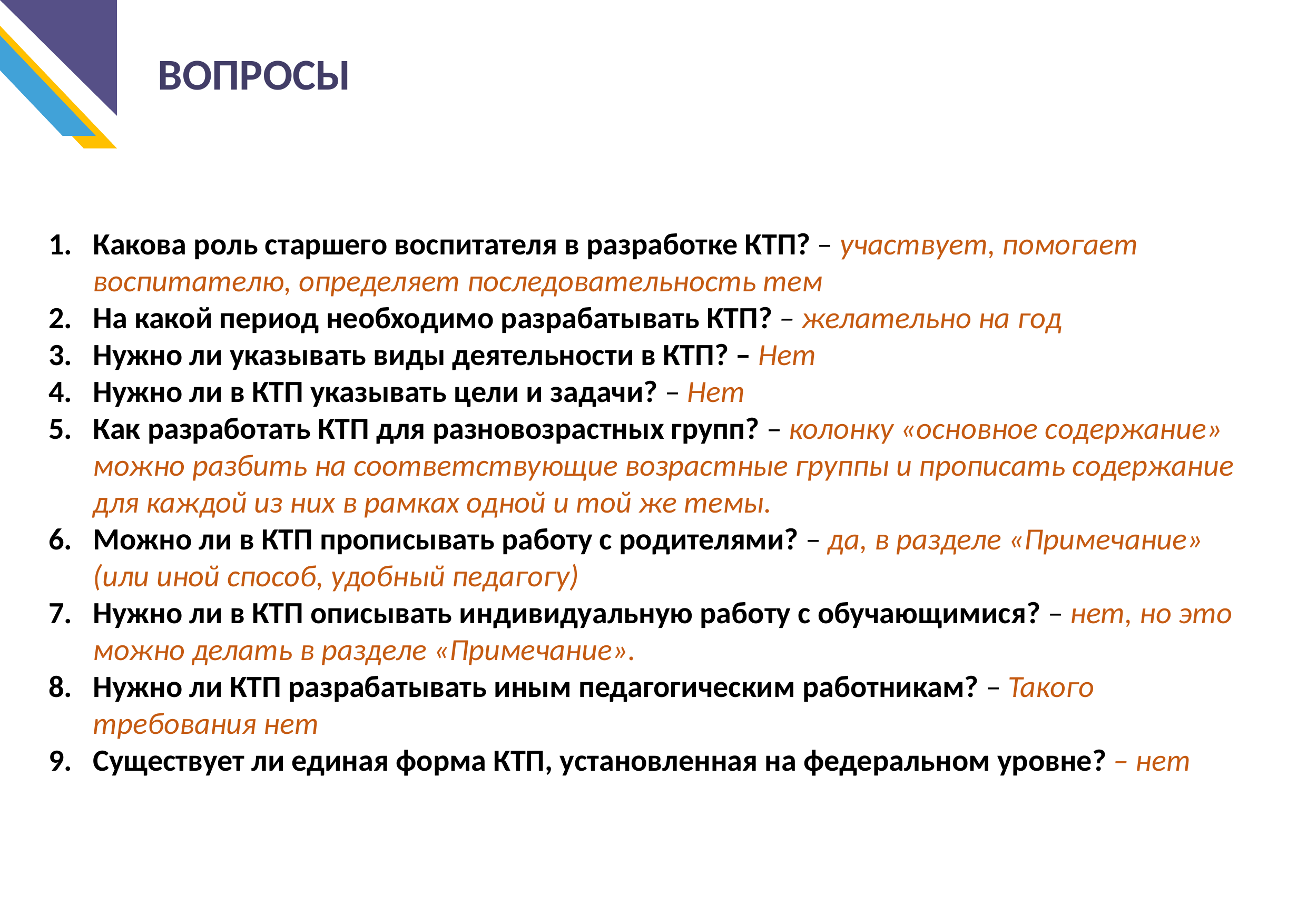

ВОПРОСЫ
Какова роль старшего воспитателя в разработке КТП? – участвует, помогает воспитателю, определяет последовательность тем
На какой период необходимо разрабатывать КТП? – желательно на год
Нужно ли указывать виды деятельности в КТП? – Нет
Нужно ли в КТП указывать цели и задачи? – Нет
Как разработать КТП для разновозрастных групп? – колонку «основное содержание»  можно разбить на соответствующие возрастные группы и прописать содержание для каждой из них в рамках одной и той же темы.
Можно ли в КТП прописывать работу с родителями? – да, в разделе «Примечание» (или иной способ, удобный педагогу)
Нужно ли в КТП описывать индивидуальную работу с обучающимися? – нет, но это можно делать в разделе «Примечание».
Нужно ли КТП разрабатывать иным педагогическим работникам? – Такого требования нет
Существует ли единая форма КТП, установленная на федеральном уровне? – нет